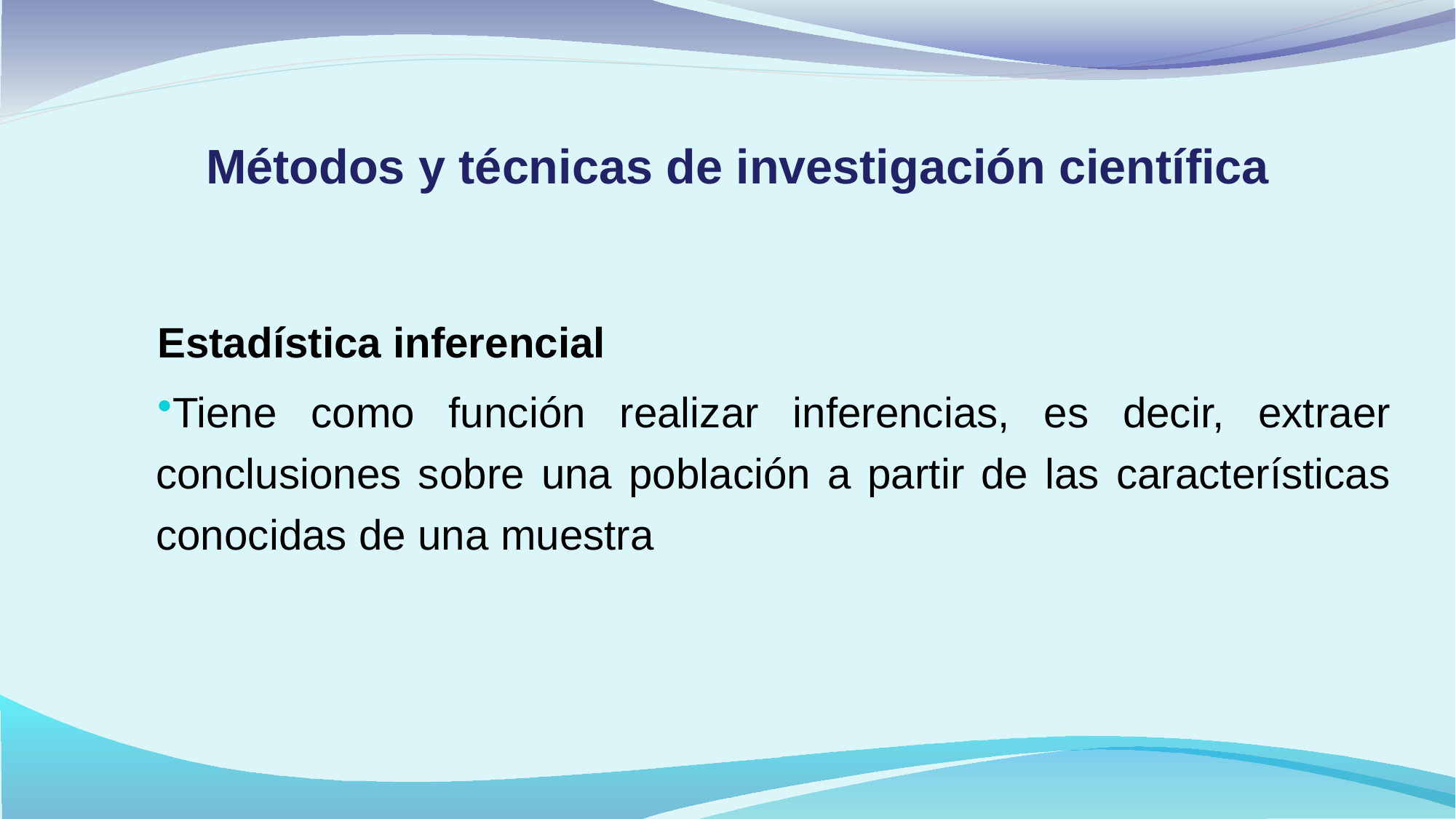

# Métodos y técnicas de investigación científica

Estadística inferencial
Tiene como función realizar inferencias, es decir, extraer conclusiones sobre una población a partir de las características conocidas de una muestra